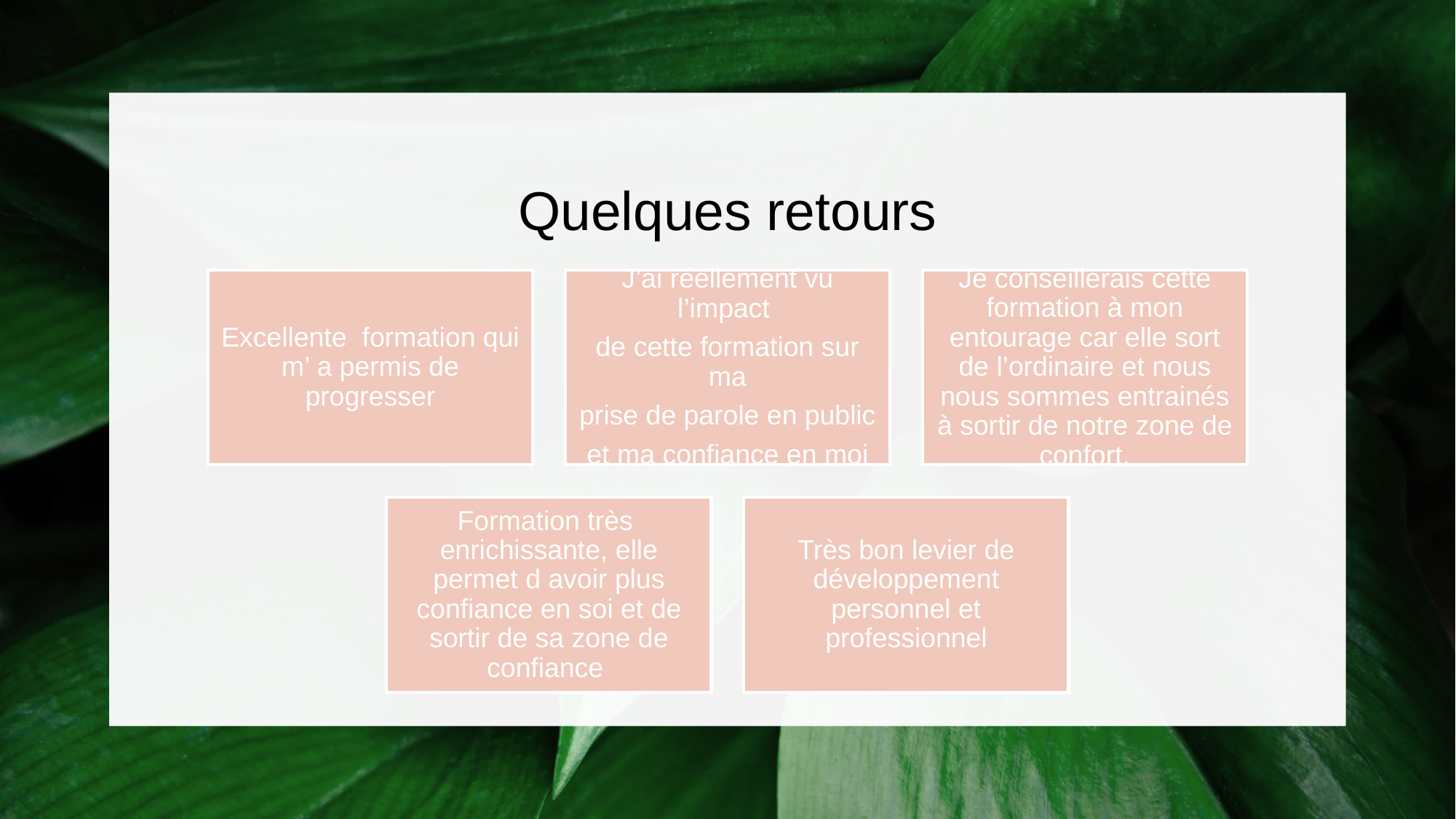

# Quelques retours
Excellente  formation qui m’ a permis de progresser
J’ai réellement vu l’impact
de cette formation sur ma
prise de parole en public
et ma confiance en moi
Je conseillerais cette formation à mon entourage car elle sort de l’ordinaire et nous nous sommes entrainés à sortir de notre zone de confort.
Formation très  enrichissante, elle permet d avoir plus confiance en soi et de sortir de sa zone de confiance
Très bon levier de développement personnel et professionnel